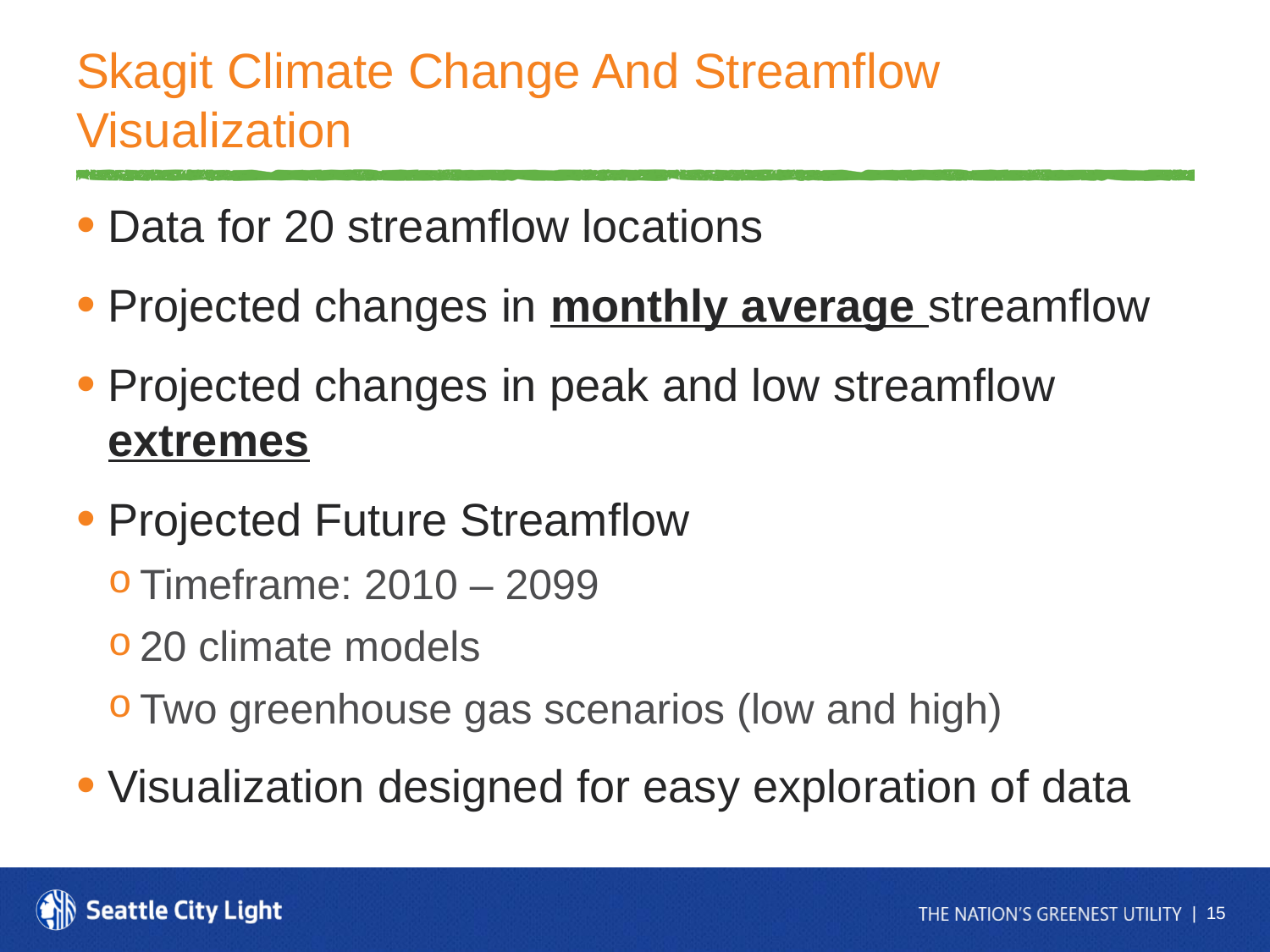

# Skagit Climate Change And Streamflow Visualization
Data for 20 streamflow locations
Projected changes in monthly average streamflow
Projected changes in peak and low streamflow extremes
Projected Future Streamflow
Timeframe: 2010 – 2099
20 climate models
Two greenhouse gas scenarios (low and high)
Visualization designed for easy exploration of data